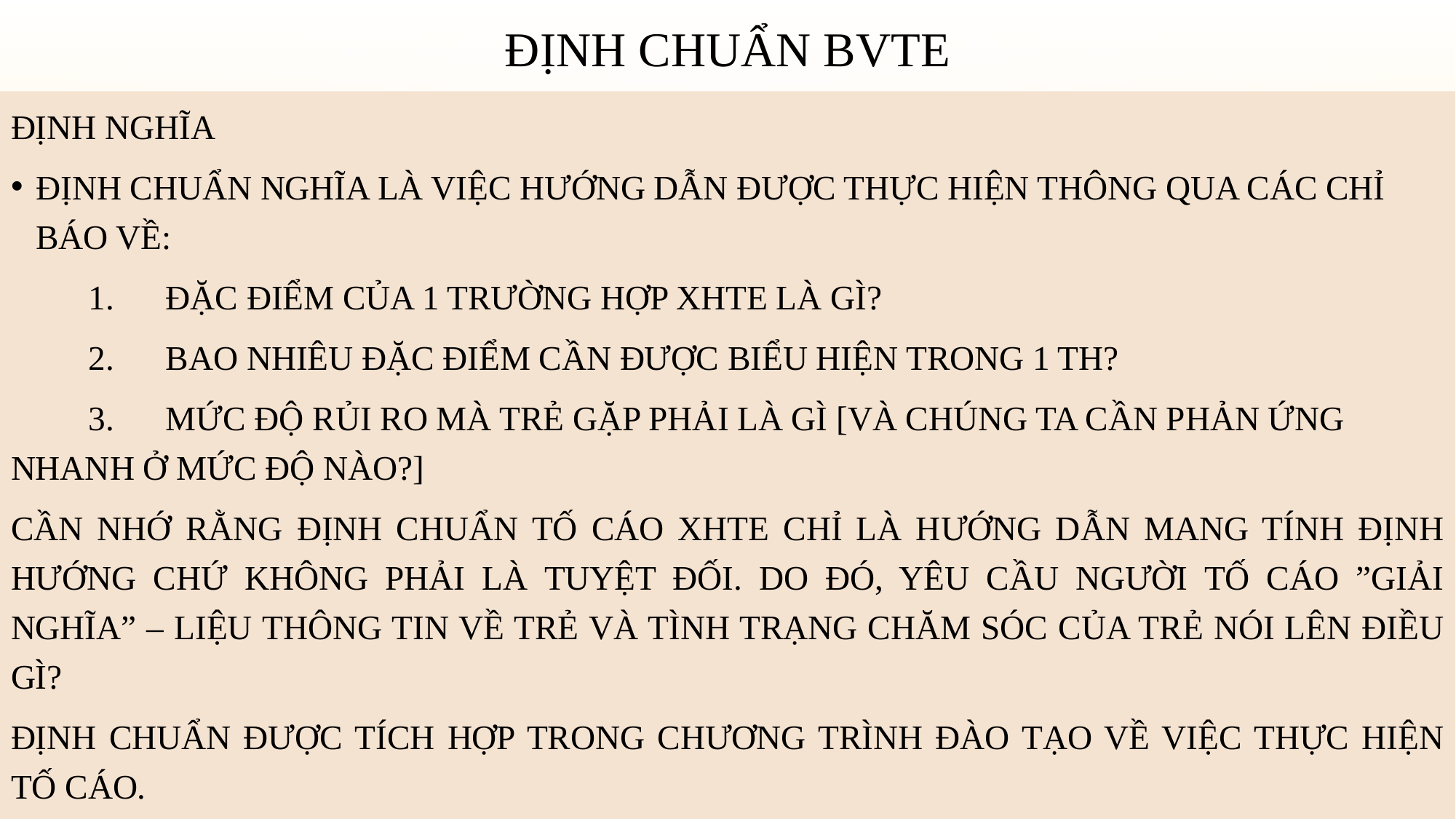

# Định chuẩn BVTE
Định nghĩa
Định chuẩn nghĩa là việc hướng dẫn được thực hiện thông qua các chỉ báo về:
	1. 	Đặc điểm của 1 trường hợp XHTE là gì?
	2.	Bao nhiêu đặc điểm cần được biểu hiện trong 1 TH?
	3. 	Mức độ rủi ro mà trẻ gặp phải là gì [và chúng ta cần phản ứng nhanh ở mức độ nào?]
Cần nhớ rằng định chuẩn tố cáo XHTE chỉ là hướng dẫn mang tính định hướng chứ không phải là tuyệt đối. Do đó, yêu cầu người tố cáo ”giải nghĩa” – liệu thông tin về trẻ và tình trạng chăm sóc của trẻ nói lên điều gì?
Định chuẩn được tích hợp trong chương trình đào tạo về việc thực hiện tố cáo.